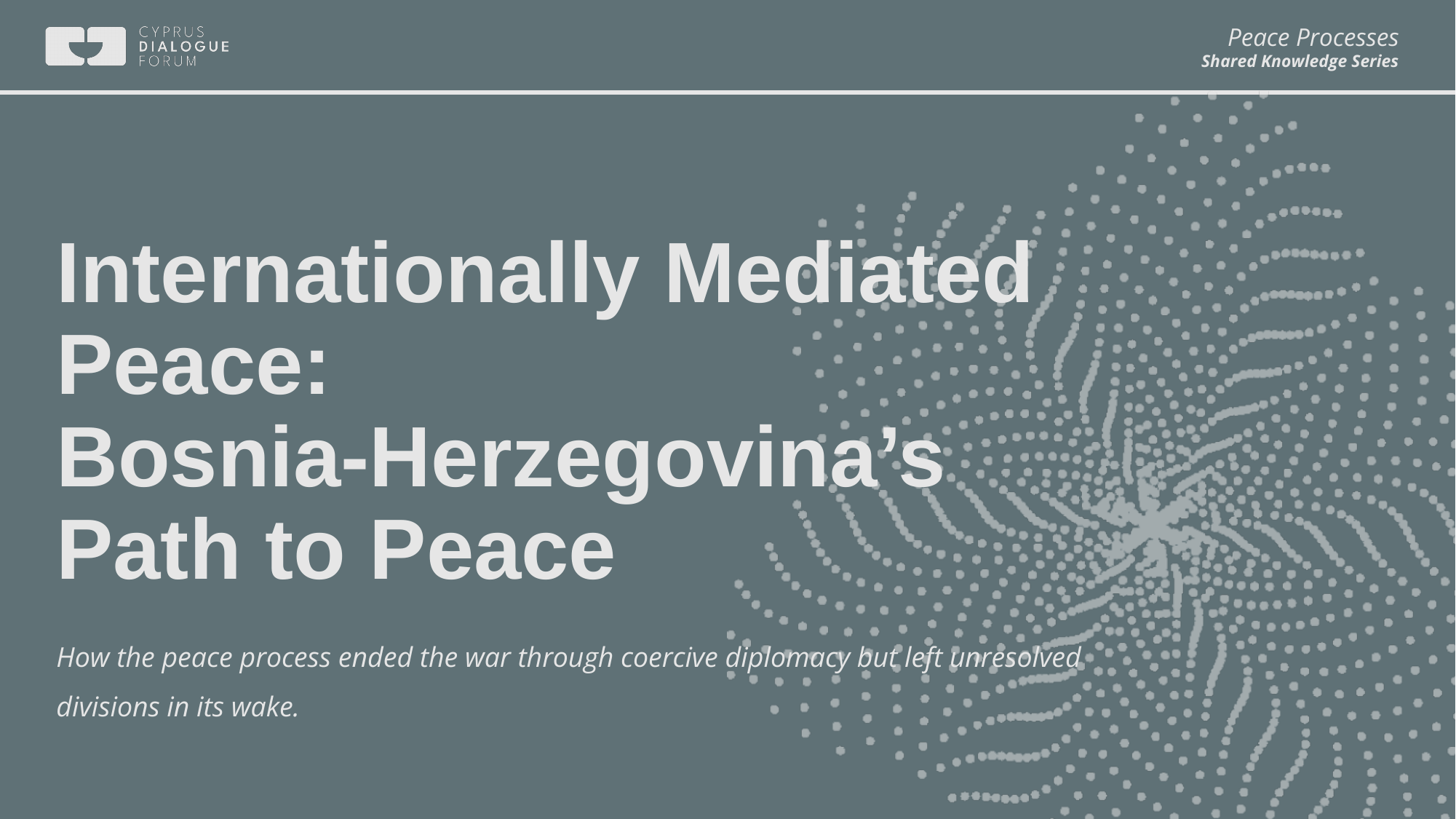

# Internationally Mediated Peace: Bosnia-Herzegovina’s Path to Peace
How the peace process ended the war through coercive diplomacy but left unresolved divisions in its wake.